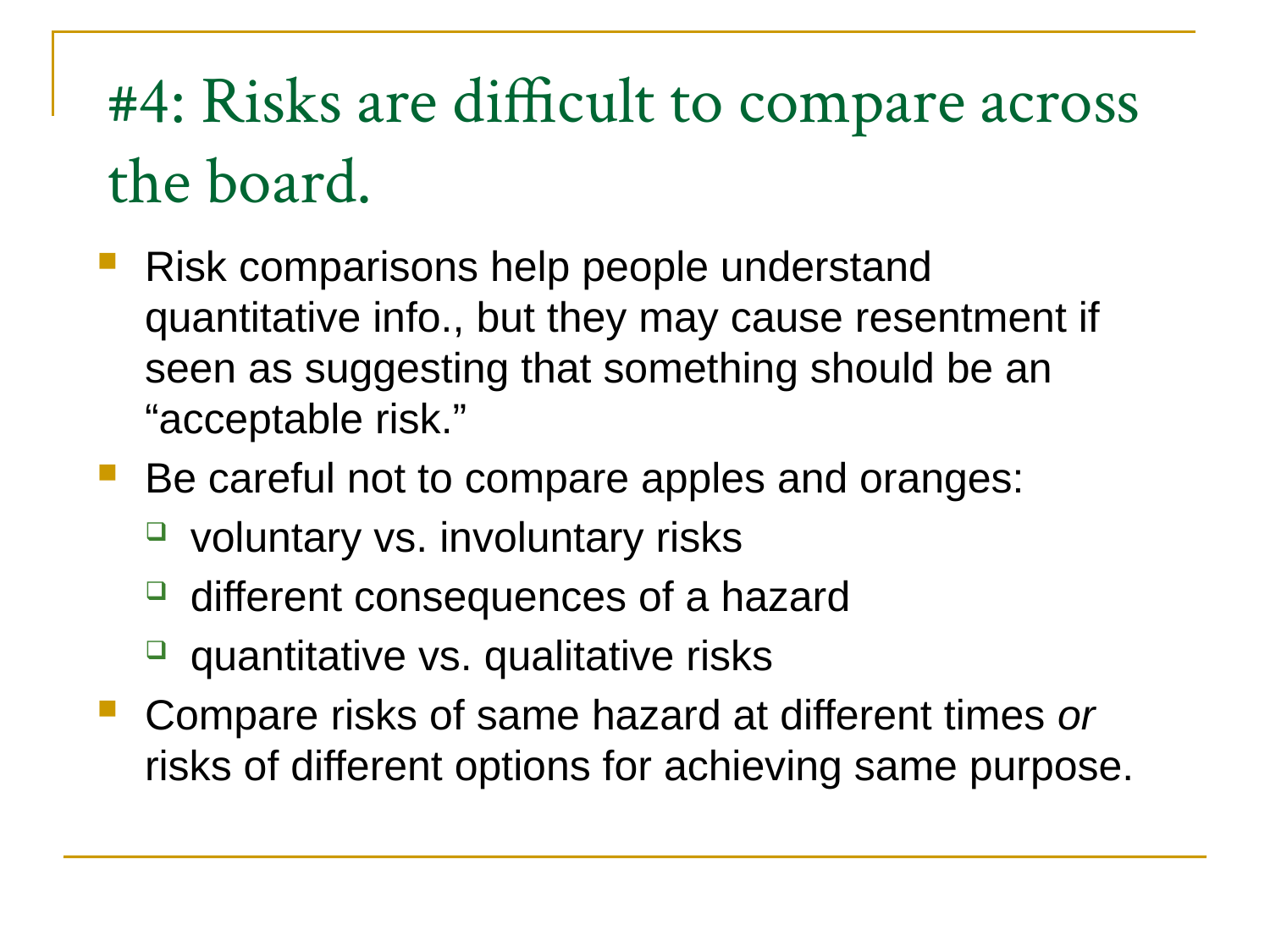

# #4: Risks are difficult to compare across the board.
Risk comparisons help people understand quantitative info., but they may cause resentment if seen as suggesting that something should be an “acceptable risk.”
Be careful not to compare apples and oranges:
voluntary vs. involuntary risks
different consequences of a hazard
quantitative vs. qualitative risks
Compare risks of same hazard at different times or  risks of different options for achieving same purpose.